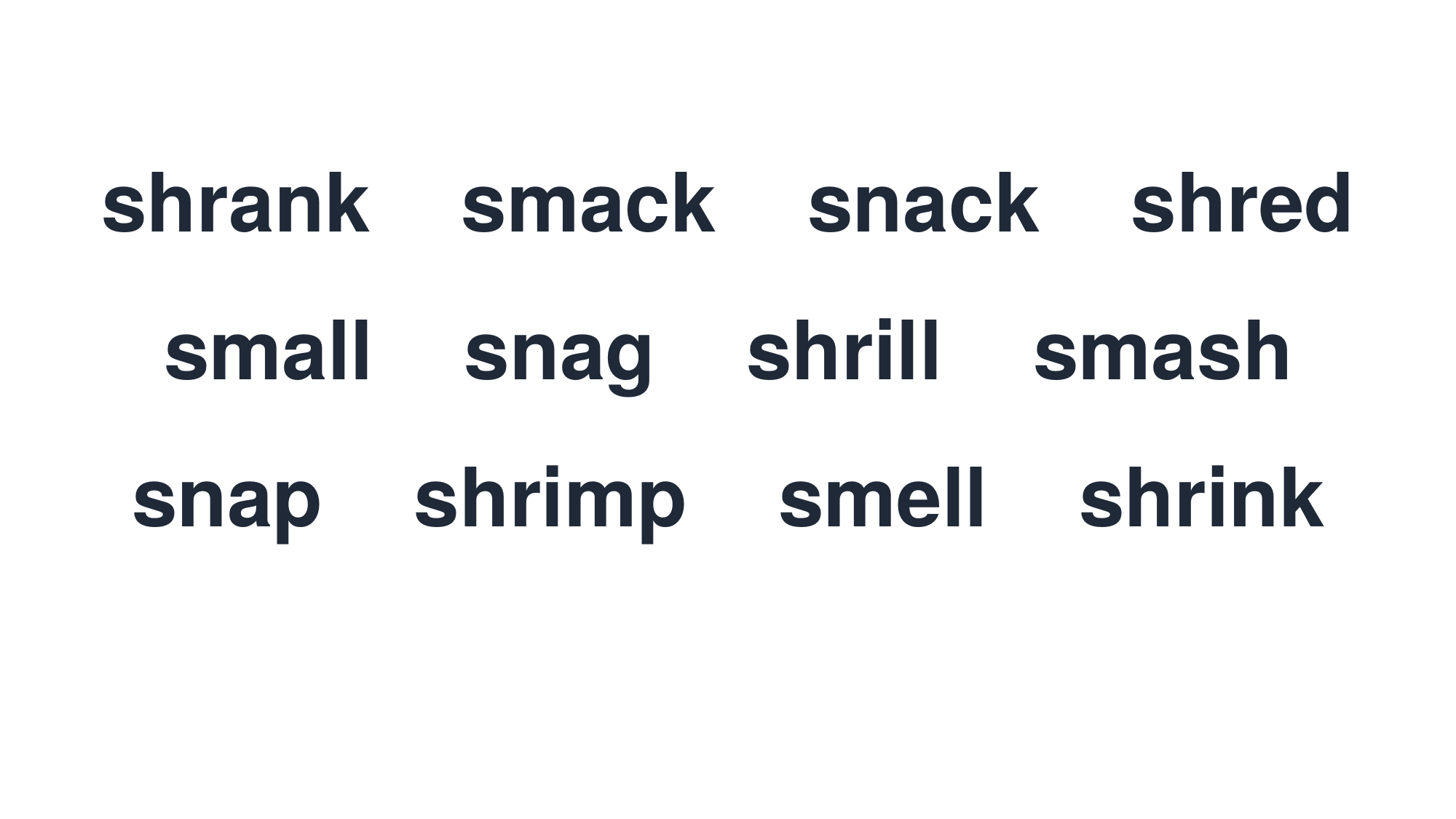

shrank    smack    snack    shred
small    snag    shrill    smash
snap    shrimp    smell    shrink